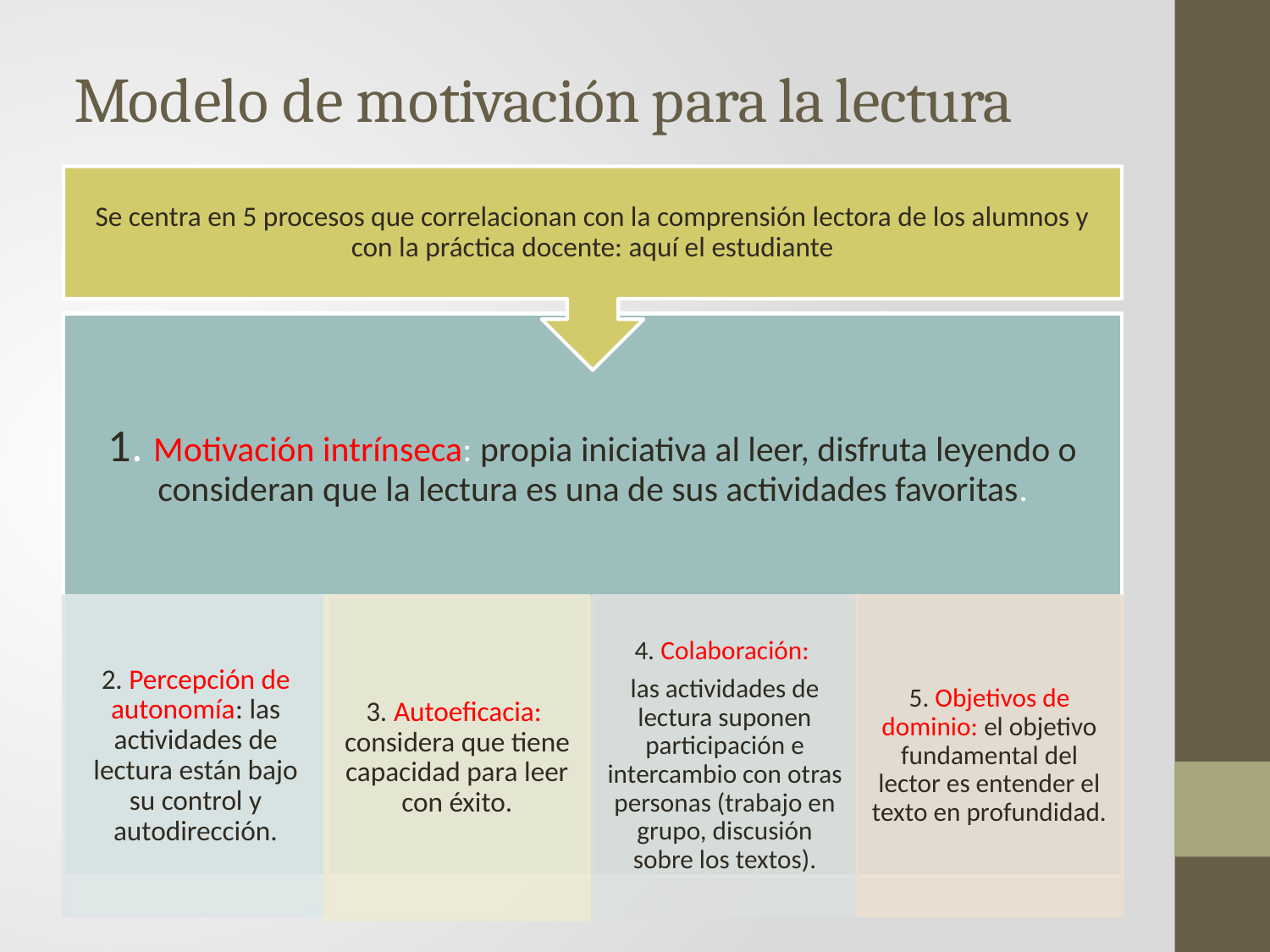

# Modelo de motivación para la lectura
1. Motivación intrínseca: propia iniciativa al leer, disfruta leyendo o consideran que la lectura es una de sus actividades favoritas.
2. Percepción de autonomía: las actividades de lectura están bajo su control y autodirección.
3. Autoeficacia:  considera que tiene capacidad para leer con éxito.
4. Colaboración:
las actividades de lectura suponen participación e intercambio con otras personas (trabajo en grupo, discusión sobre los textos).
5. Objetivos de dominio: el objetivo fundamental del lector es entender el texto en profundidad.
Se centra en 5 procesos que correlacionan con la comprensión lectora de los alumnos y con la práctica docente: aquí el estudiante